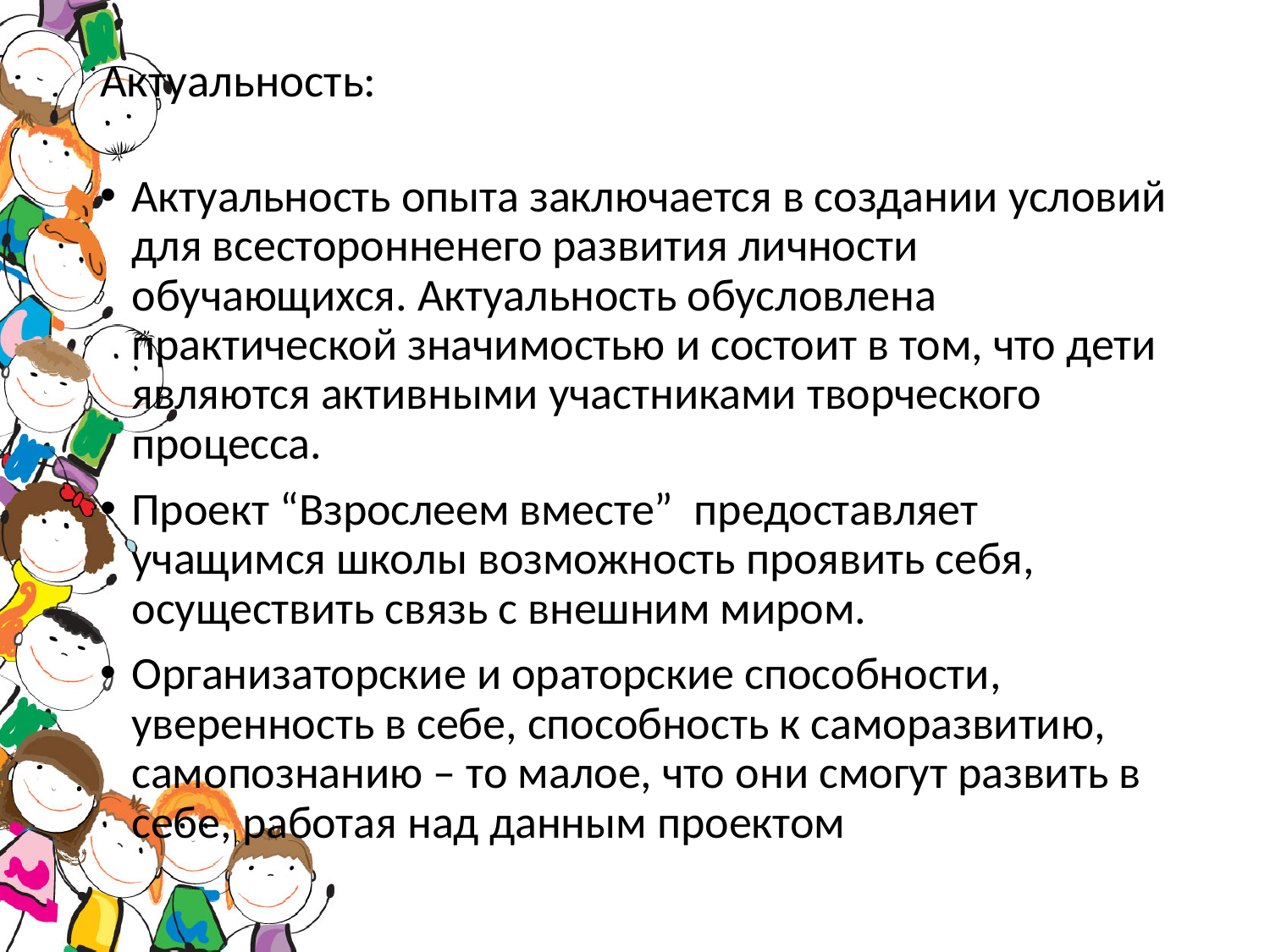

# Актуальность:
Актуальность опыта заключается в создании условий для всесторонненего развития личности обучающихся. Актуальность обусловлена практической значимостью и состоит в том, что дети являются активными участниками творческого процесса.
Проект “Взрослеем вместе”  предоставляет учащимся школы возможность проявить себя, осуществить связь с внешним миром.
Организаторские и ораторские способности, уверенность в себе, способность к саморазвитию, самопознанию – то малое, что они смогут развить в себе, работая над данным проектом